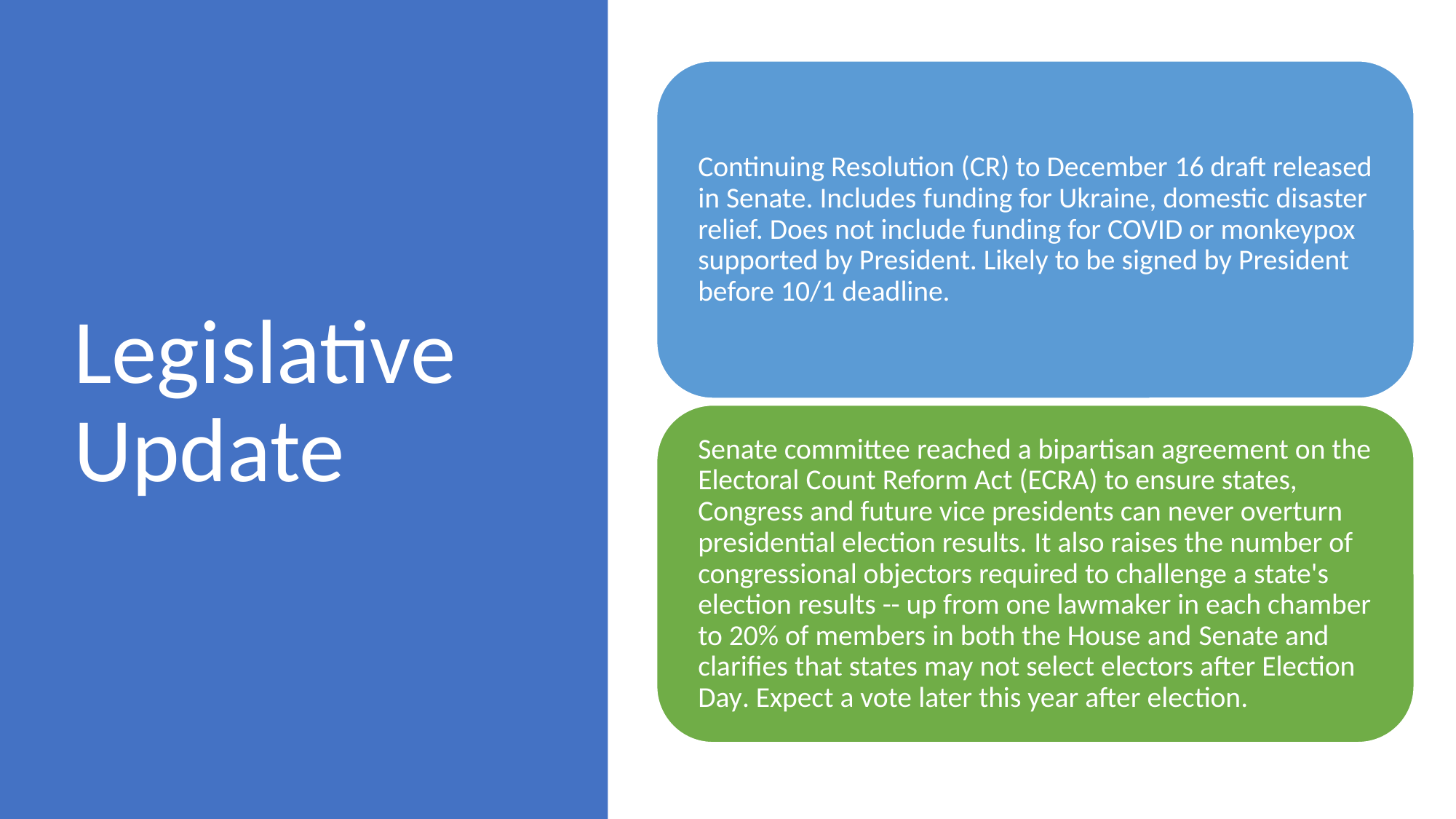

Continuing Resolution (CR) to December 16 draft released in Senate. Includes funding for Ukraine, domestic disaster relief. Does not include funding for COVID or monkeypox supported by President. Likely to be signed by President before 10/1 deadline.
Senate committee reached a bipartisan agreement on the Electoral Count Reform Act (ECRA) to ensure states, Congress and future vice presidents can never overturn presidential election results. It also raises the number of congressional objectors required to challenge a state's election results -- up from one lawmaker in each chamber to 20% of members in both the House and Senate and clarifies that states may not select electors after Election Day. Expect a vote later this year after election.
# Legislative Update